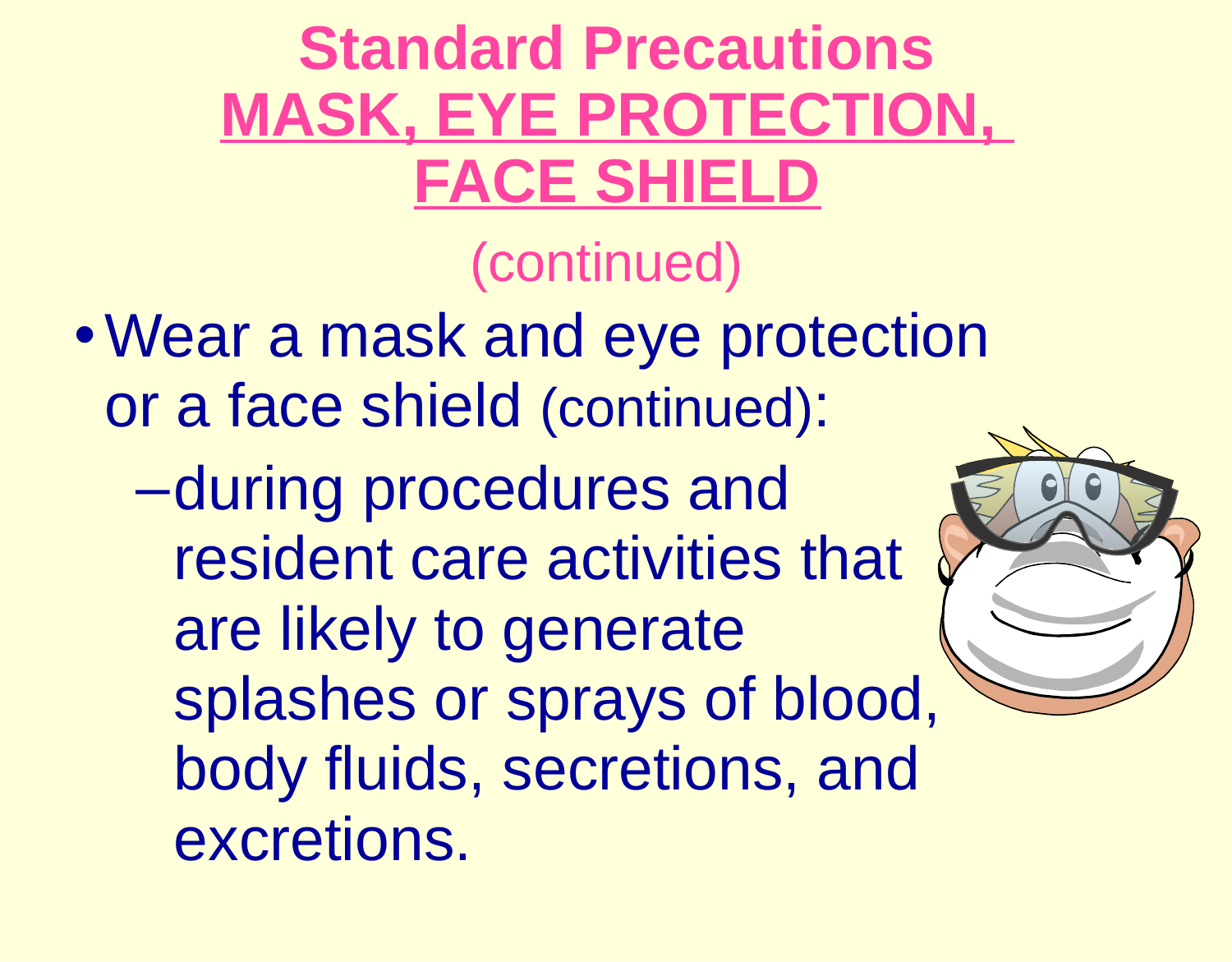

# Standard Precautions MASK, EYE PROTECTION, FACE SHIELD (continued)
Wear a mask and eye protection or a face shield (continued):
during procedures and resident care activities that are likely to generate splashes or sprays of blood, body fluids, secretions, and excretions.